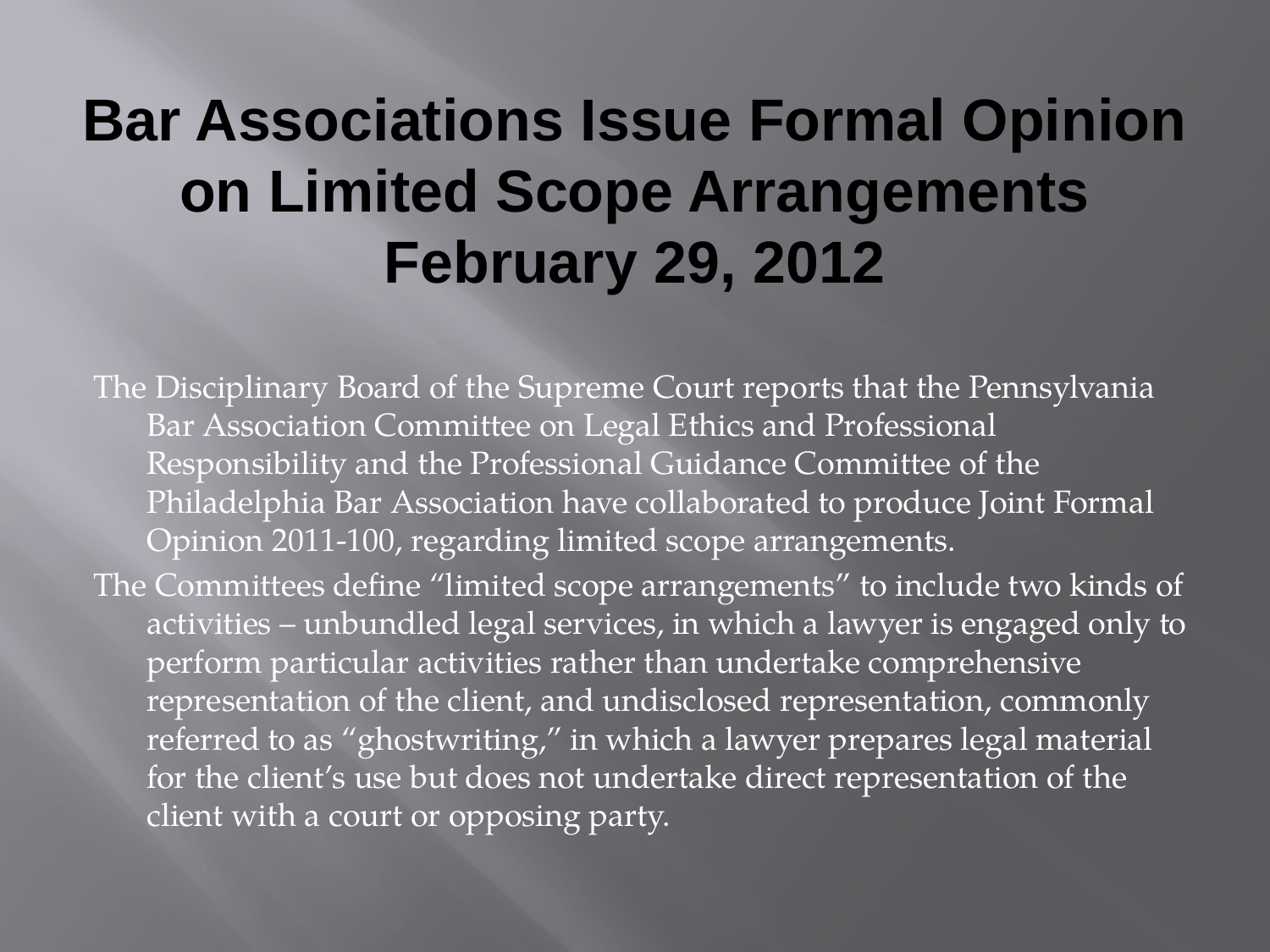

# Bar Associations Issue Formal Opinion on Limited Scope Arrangements February 29, 2012
The Disciplinary Board of the Supreme Court reports that the Pennsylvania Bar Association Committee on Legal Ethics and Professional Responsibility and the Professional Guidance Committee of the Philadelphia Bar Association have collaborated to produce Joint Formal Opinion 2011-100, regarding limited scope arrangements.
The Committees define “limited scope arrangements” to include two kinds of activities – unbundled legal services, in which a lawyer is engaged only to perform particular activities rather than undertake comprehensive representation of the client, and undisclosed representation, commonly referred to as “ghostwriting,” in which a lawyer prepares legal material for the client’s use but does not undertake direct representation of the client with a court or opposing party.